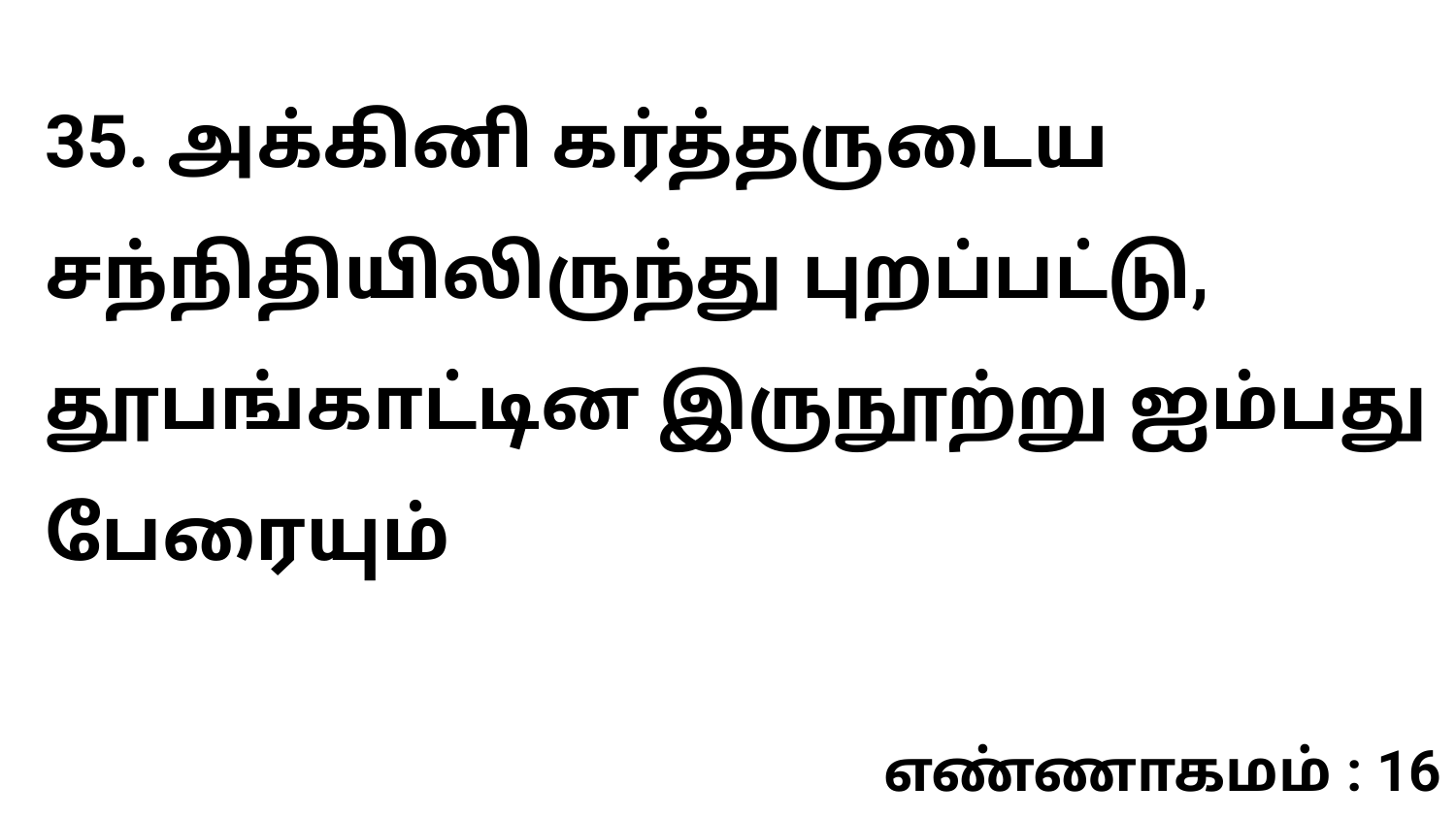

35. அக்கினி கர்த்தருடைய சந்நிதியிலிருந்து புறப்பட்டு, தூபங்காட்டின இருநூற்று ஐம்பது பேரையும்
எண்ணாகமம் : 16